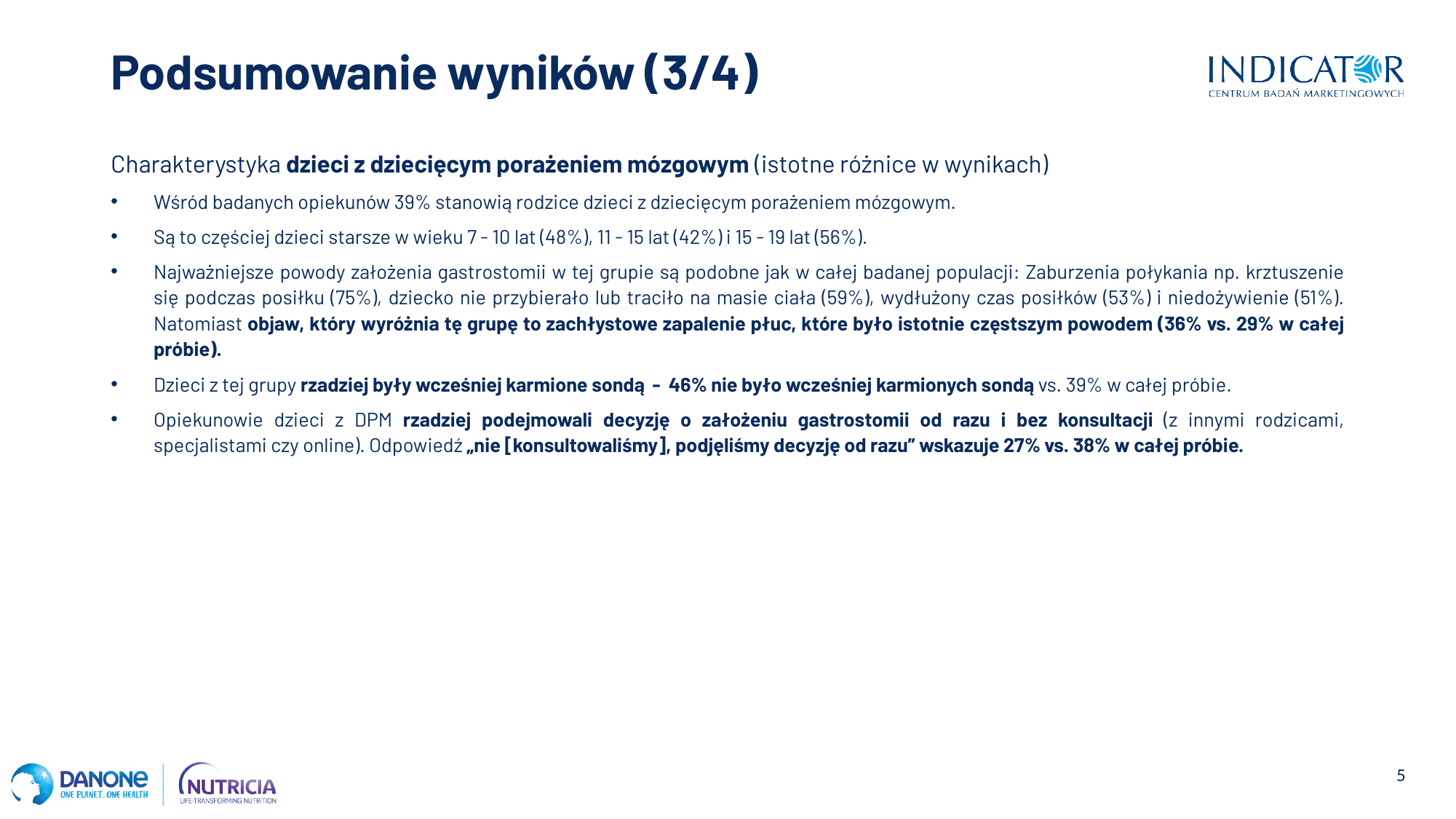

Podsumowanie wyników (3/4)
Charakterystyka dzieci z dziecięcym porażeniem mózgowym (istotne różnice w wynikach)
Wśród badanych opiekunów 39% stanowią rodzice dzieci z dziecięcym porażeniem mózgowym.
Są to częściej dzieci starsze w wieku 7 - 10 lat (48%), 11 - 15 lat (42%) i 15 - 19 lat (56%).
Najważniejsze powody założenia gastrostomii w tej grupie są podobne jak w całej badanej populacji: Zaburzenia połykania np. krztuszenie się podczas posiłku (75%), dziecko nie przybierało lub traciło na masie ciała (59%), wydłużony czas posiłków (53%) i niedożywienie (51%). Natomiast objaw, który wyróżnia tę grupę to zachłystowe zapalenie płuc, które było istotnie częstszym powodem (36% vs. 29% w całej próbie).
Dzieci z tej grupy rzadziej były wcześniej karmione sondą  -  46% nie było wcześniej karmionych sondą vs. 39% w całej próbie.
Opiekunowie dzieci z DPM rzadziej podejmowali decyzję o założeniu gastrostomii od razu i bez konsultacji (z innymi rodzicami, specjalistami czy online). Odpowiedź „nie [konsultowaliśmy], podjęliśmy decyzję od razu” wskazuje 27% vs. 38% w całej próbie.

5